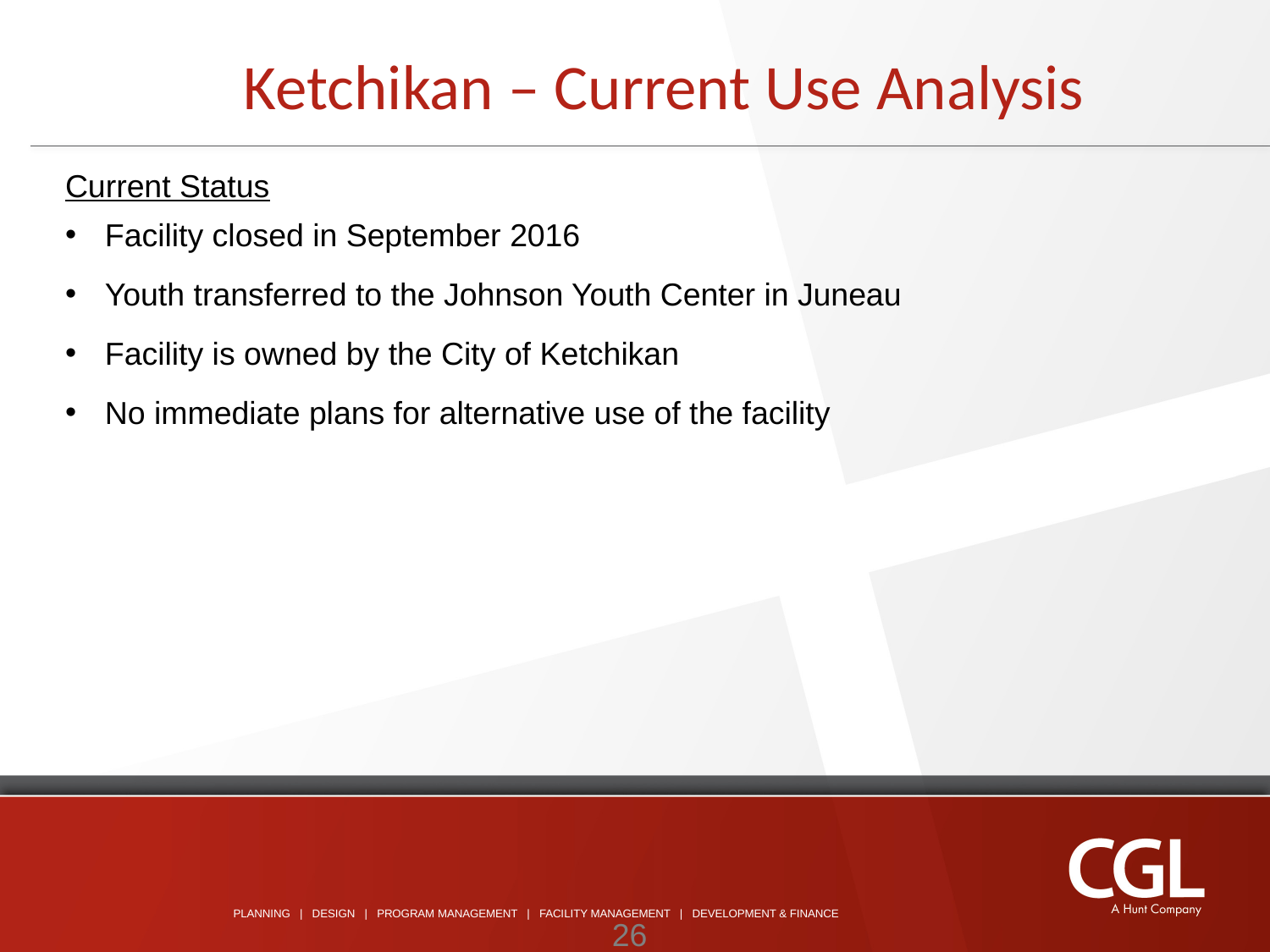

Ketchikan – Current Use Analysis
Current Status
Facility closed in September 2016
Youth transferred to the Johnson Youth Center in Juneau
Facility is owned by the City of Ketchikan
No immediate plans for alternative use of the facility

26